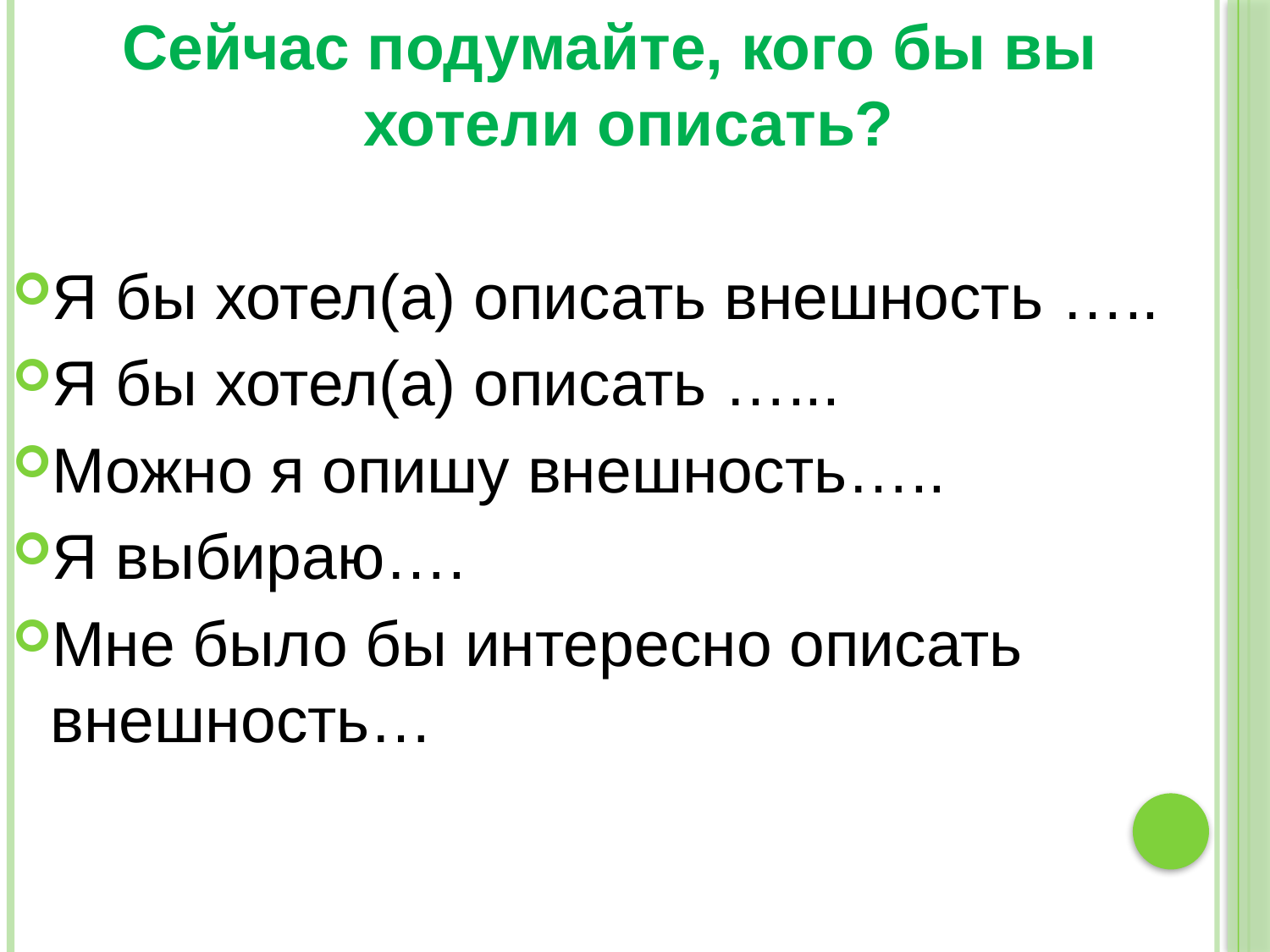

Сейчас подумайте, кого бы вы хотели описать?

Я бы хотел(а) описать внешность …..
Я бы хотел(а) описать …...
Можно я опишу внешность…..
Я выбираю….
Мне было бы интересно описать внешность…